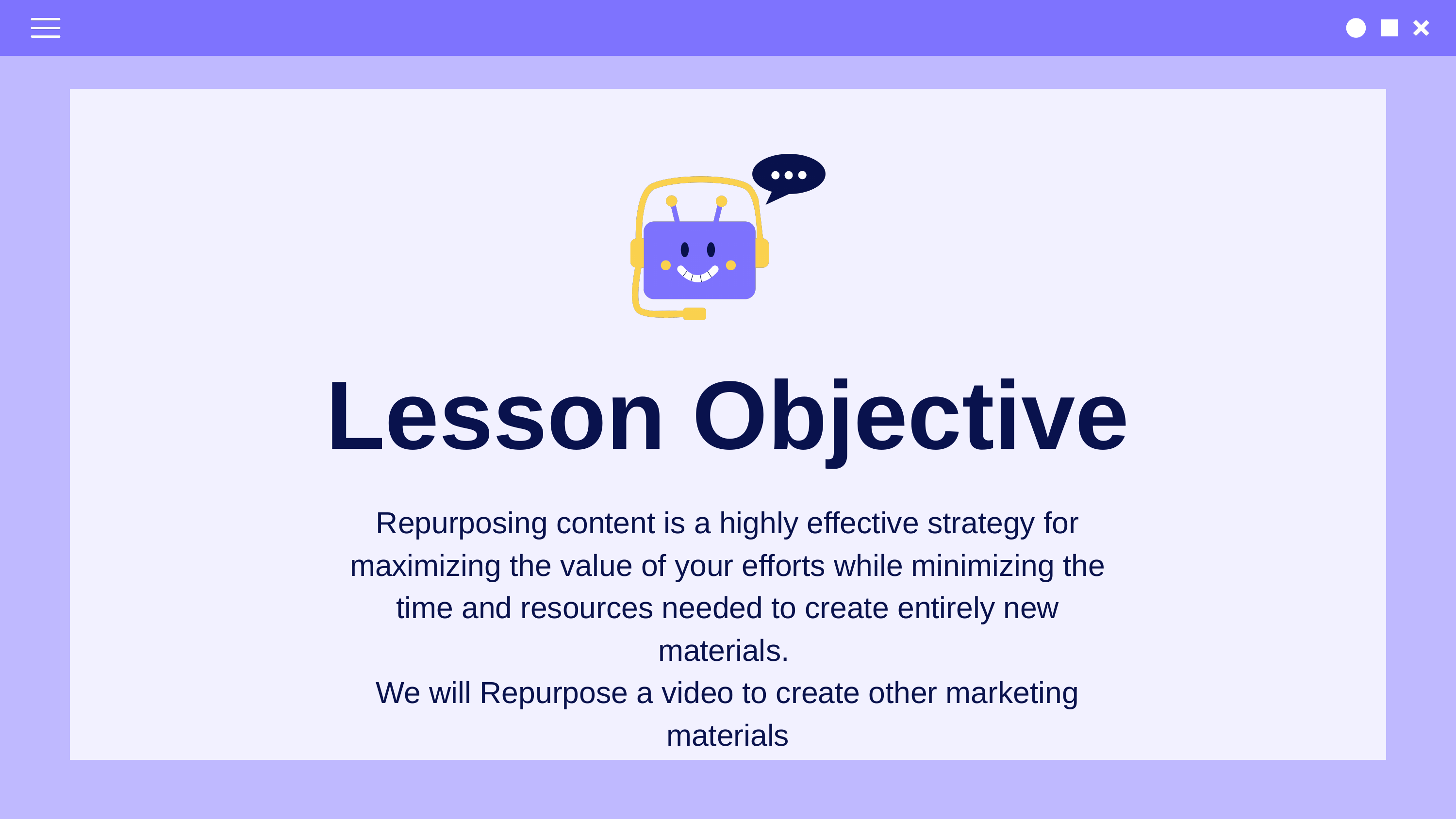

Lesson Objective
Repurposing content is a highly effective strategy for maximizing the value of your efforts while minimizing the time and resources needed to create entirely new materials.
We will Repurpose a video to create other marketing materials